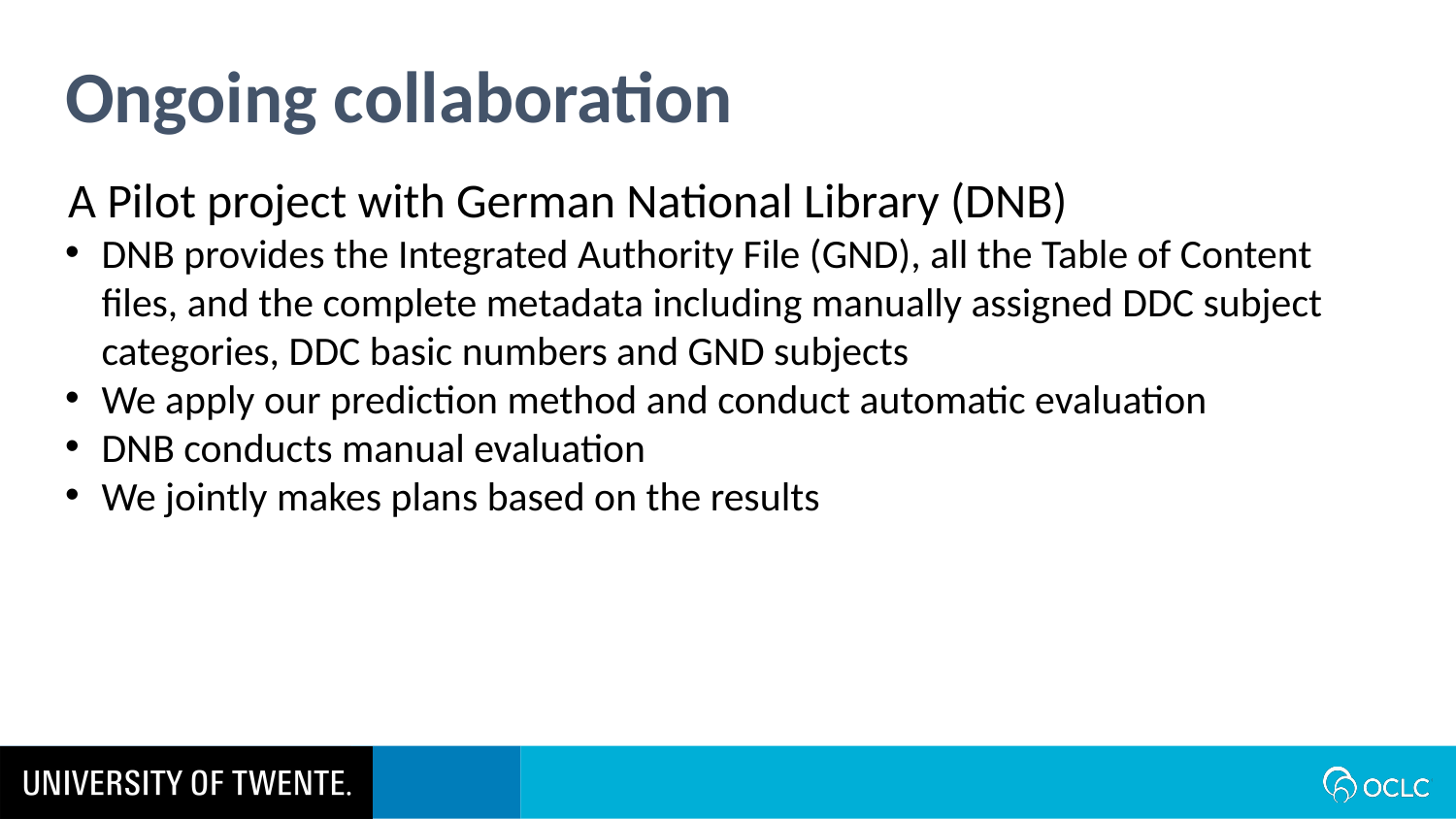

Ongoing collaboration
A Pilot project with German National Library (DNB)
DNB provides the Integrated Authority File (GND), all the Table of Content files, and the complete metadata including manually assigned DDC subject categories, DDC basic numbers and GND subjects
We apply our prediction method and conduct automatic evaluation
DNB conducts manual evaluation
We jointly makes plans based on the results